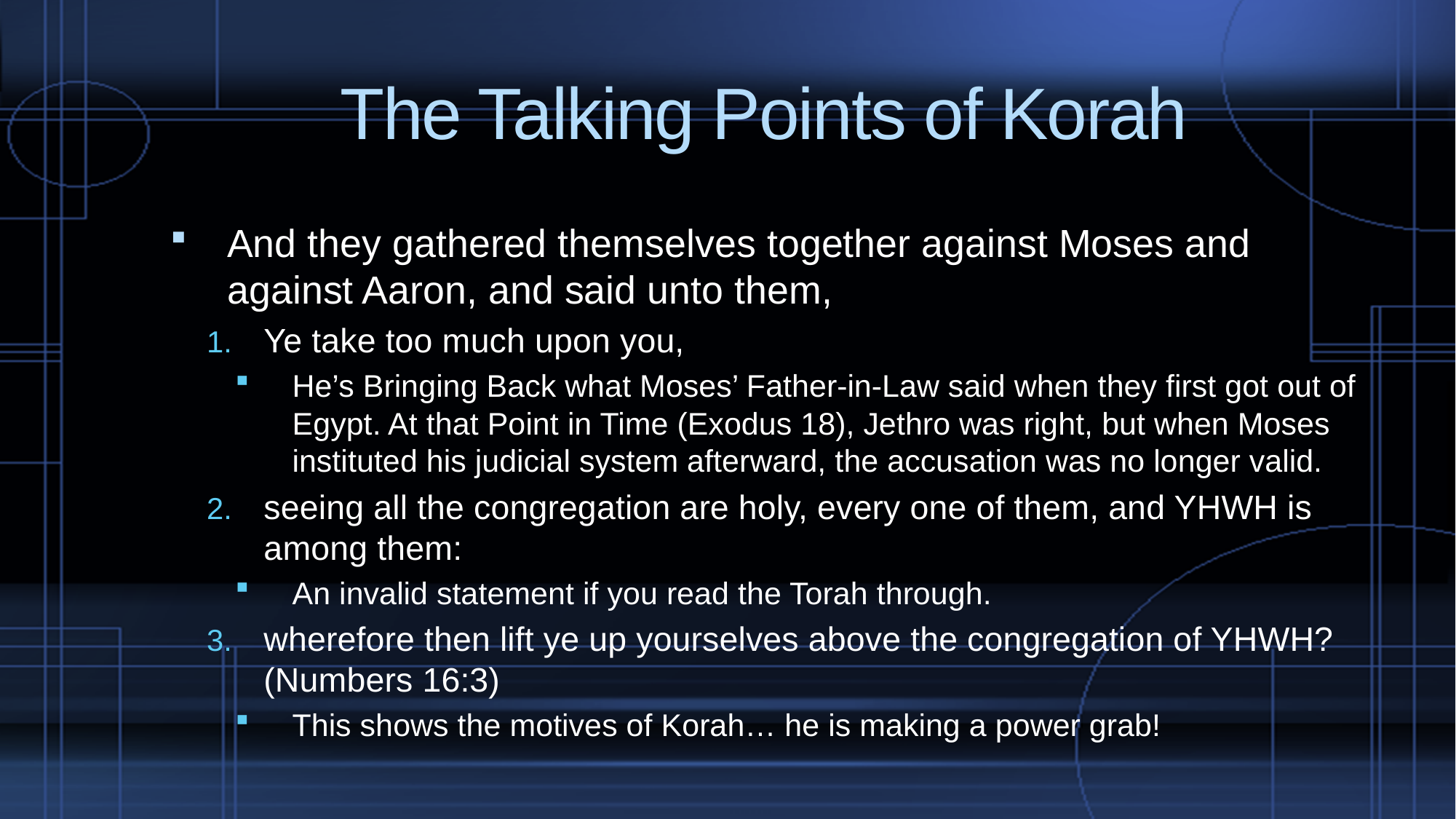

# The Talking Points of Korah
And they gathered themselves together against Moses and against Aaron, and said unto them,
Ye take too much upon you,
He’s Bringing Back what Moses’ Father-in-Law said when they first got out of Egypt. At that Point in Time (Exodus 18), Jethro was right, but when Moses instituted his judicial system afterward, the accusation was no longer valid.
seeing all the congregation are holy, every one of them, and YHWH is among them:
An invalid statement if you read the Torah through.
wherefore then lift ye up yourselves above the congregation of YHWH? (Numbers 16:3)
This shows the motives of Korah… he is making a power grab!